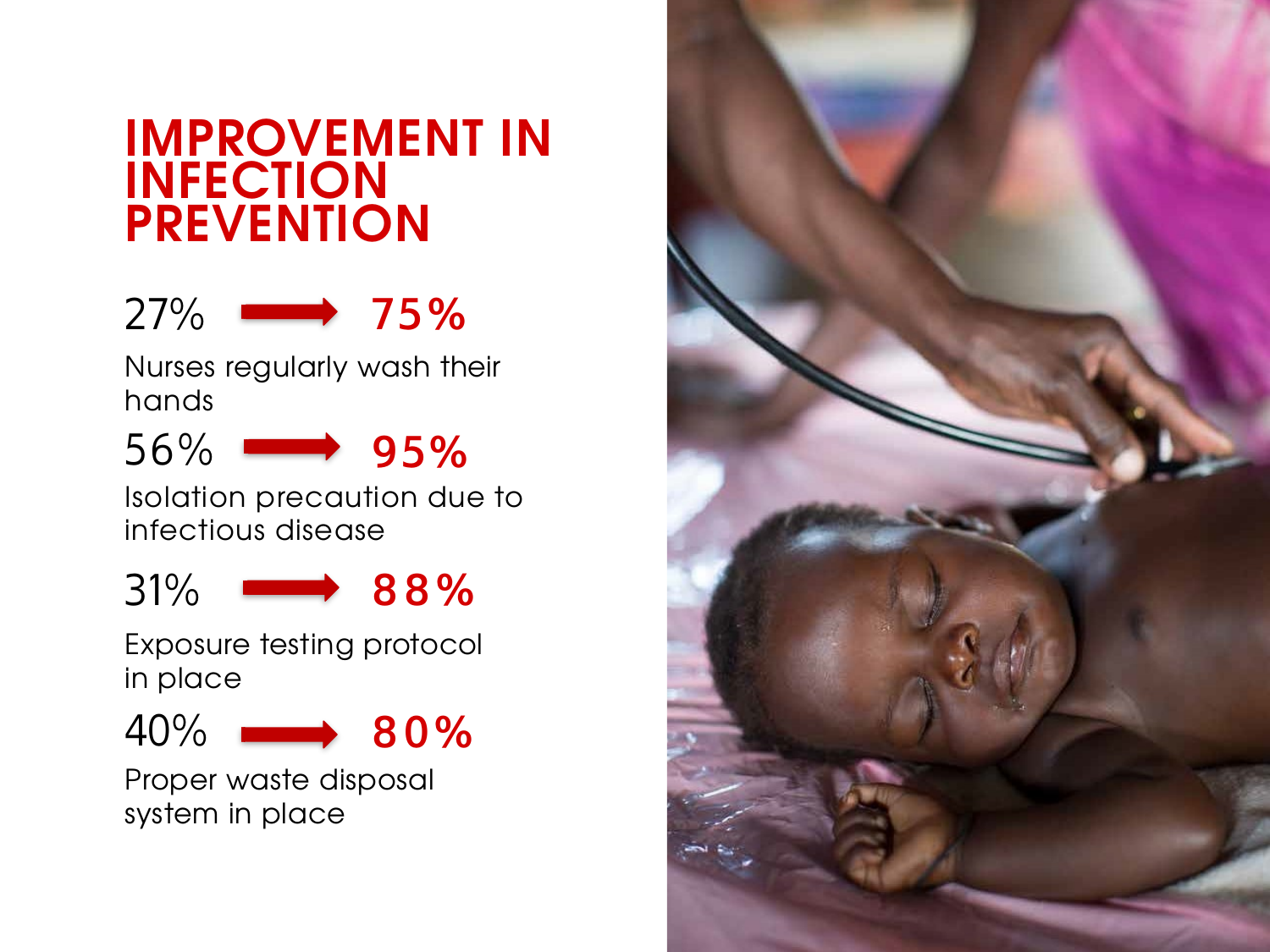

IMPROVEMENT IN INFECTION PREVENTION
27%
75%

Nurses regularly wash their hands
56%
95%

Isolation precaution due to infectious disease
31%
88%

Exposure testing protocol in place
40%
80%

Proper waste disposal system in place